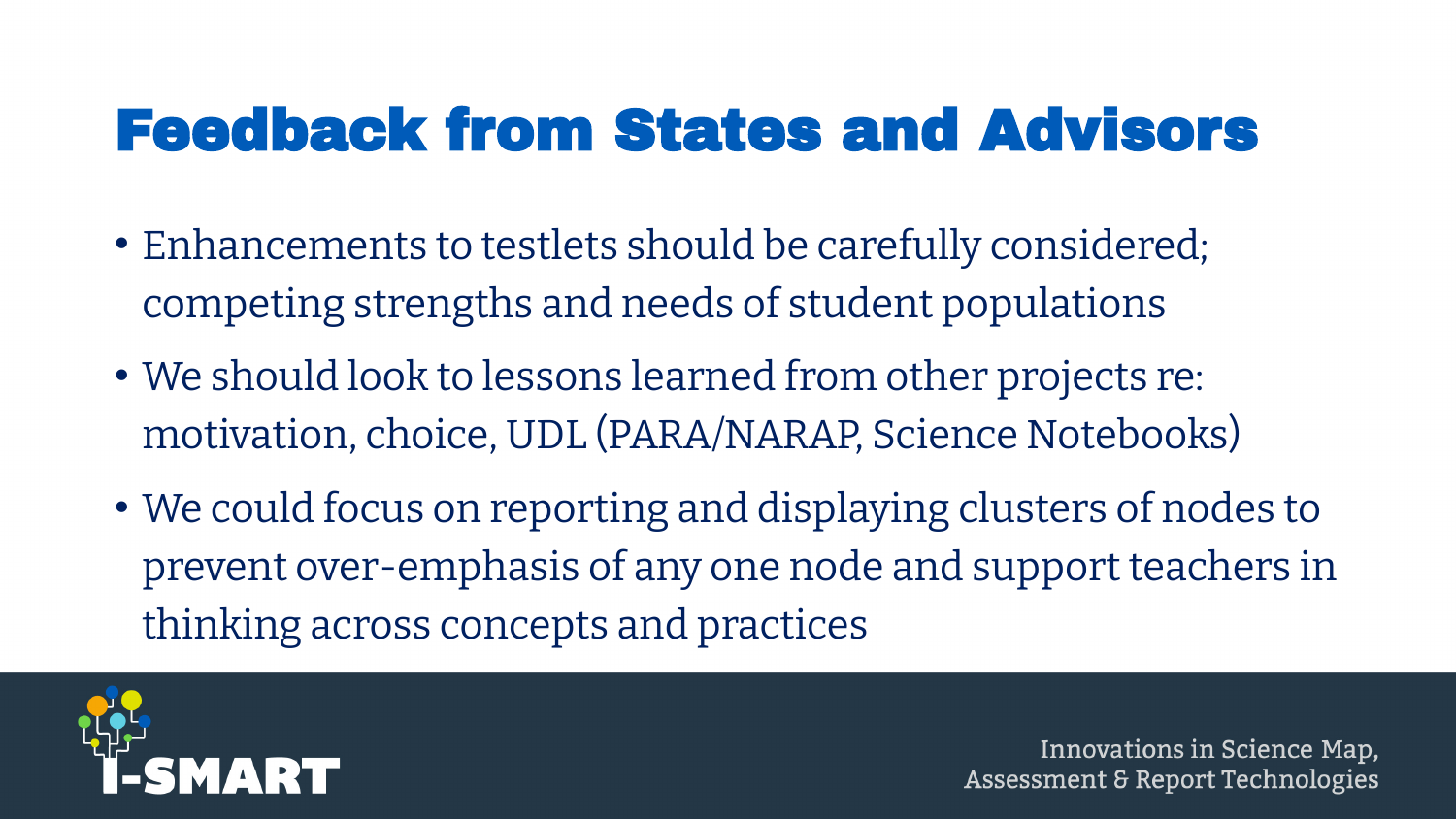

# Feedback from States and Advisors
Enhancements to testlets should be carefully considered; competing strengths and needs of student populations
We should look to lessons learned from other projects re: motivation, choice, UDL (PARA/NARAP, Science Notebooks)
We could focus on reporting and displaying clusters of nodes to prevent over-emphasis of any one node and support teachers in thinking across concepts and practices